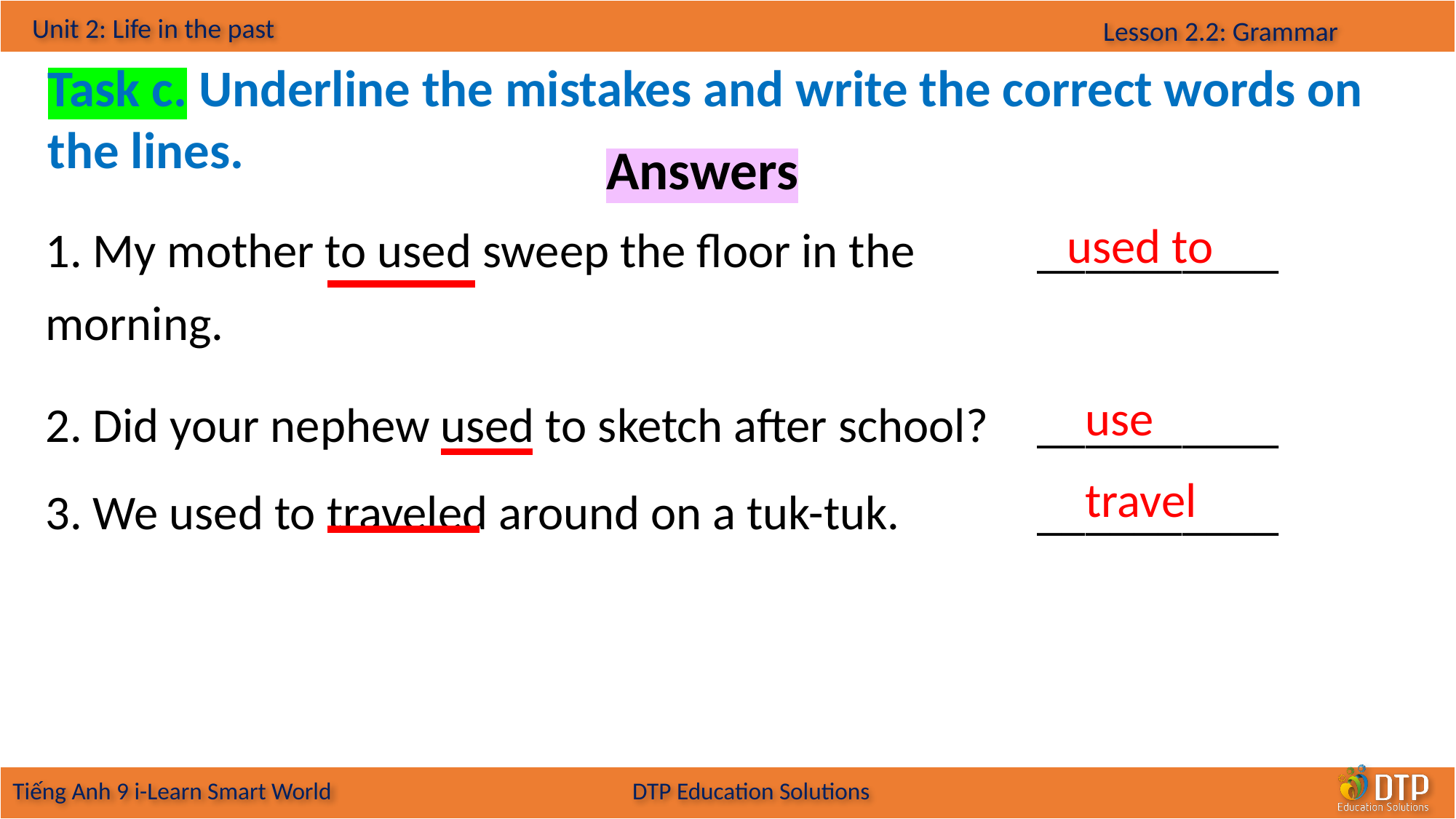

Task c. Underline the mistakes and write the correct words on the lines.
Answers
| 1. My mother to used sweep the floor in the morning. | \_\_\_\_\_\_\_\_\_\_ |
| --- | --- |
| 2. Did your nephew used to sketch after school? | \_\_\_\_\_\_\_\_\_\_ |
| 3. We used to traveled around on a tuk-tuk. | \_\_\_\_\_\_\_\_\_\_ |
used to
use
travel